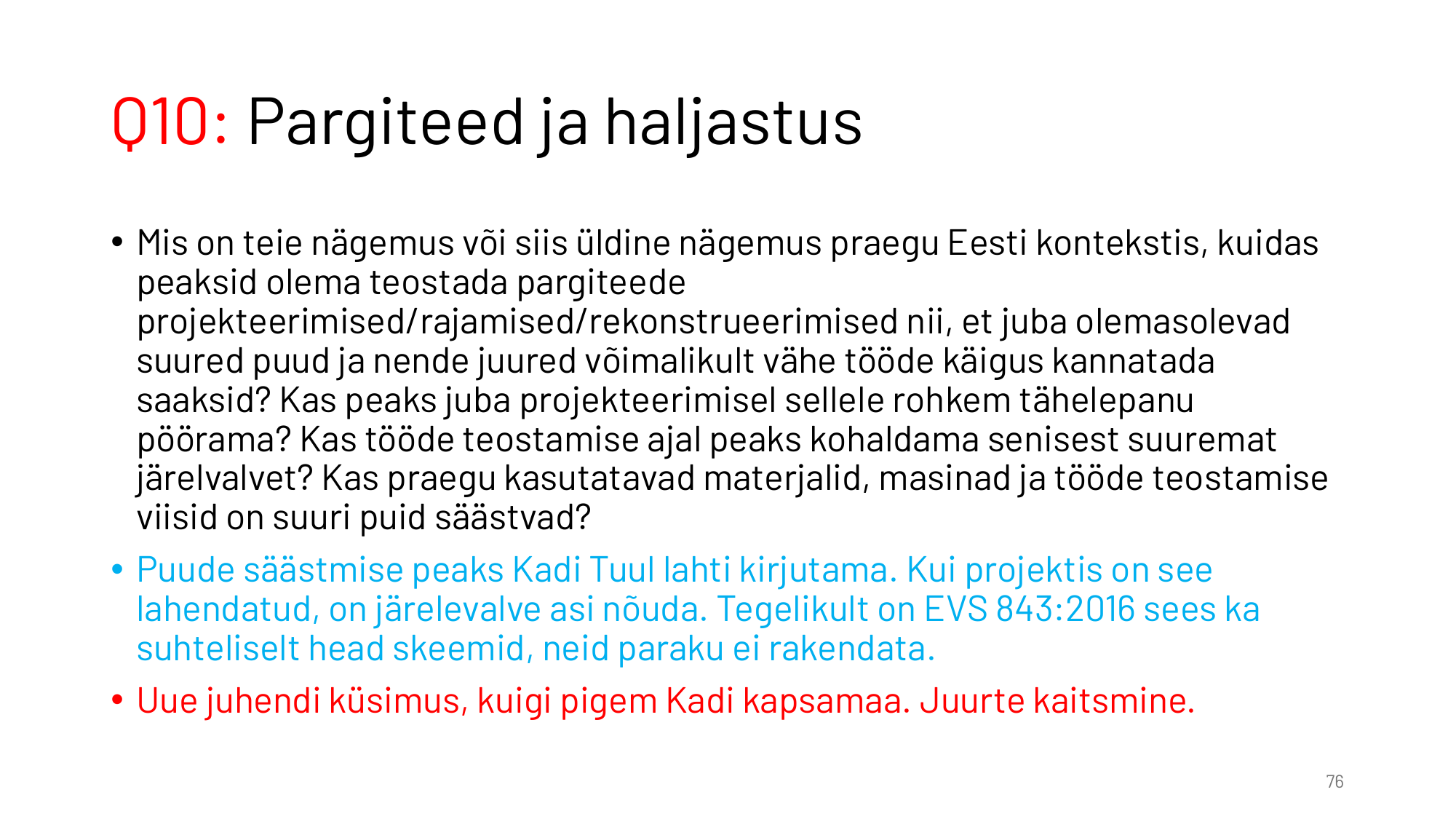

# Q10: Pargiteed ja haljastus
Mis on teie nägemus või siis üldine nägemus praegu Eesti kontekstis, kuidas peaksid olema teostada pargiteede projekteerimised/rajamised/rekonstrueerimised nii, et juba olemasolevad suured puud ja nende juured võimalikult vähe tööde käigus kannatada saaksid? Kas peaks juba projekteerimisel sellele rohkem tähelepanu pöörama? Kas tööde teostamise ajal peaks kohaldama senisest suuremat järelvalvet? Kas praegu kasutatavad materjalid, masinad ja tööde teostamise viisid on suuri puid säästvad?
Puude säästmise peaks Kadi Tuul lahti kirjutama. Kui projektis on see lahendatud, on järelevalve asi nõuda. Tegelikult on EVS 843:2016 sees ka suhteliselt head skeemid, neid paraku ei rakendata.
Uue juhendi küsimus, kuigi pigem Kadi kapsamaa. Juurte kaitsmine.
76